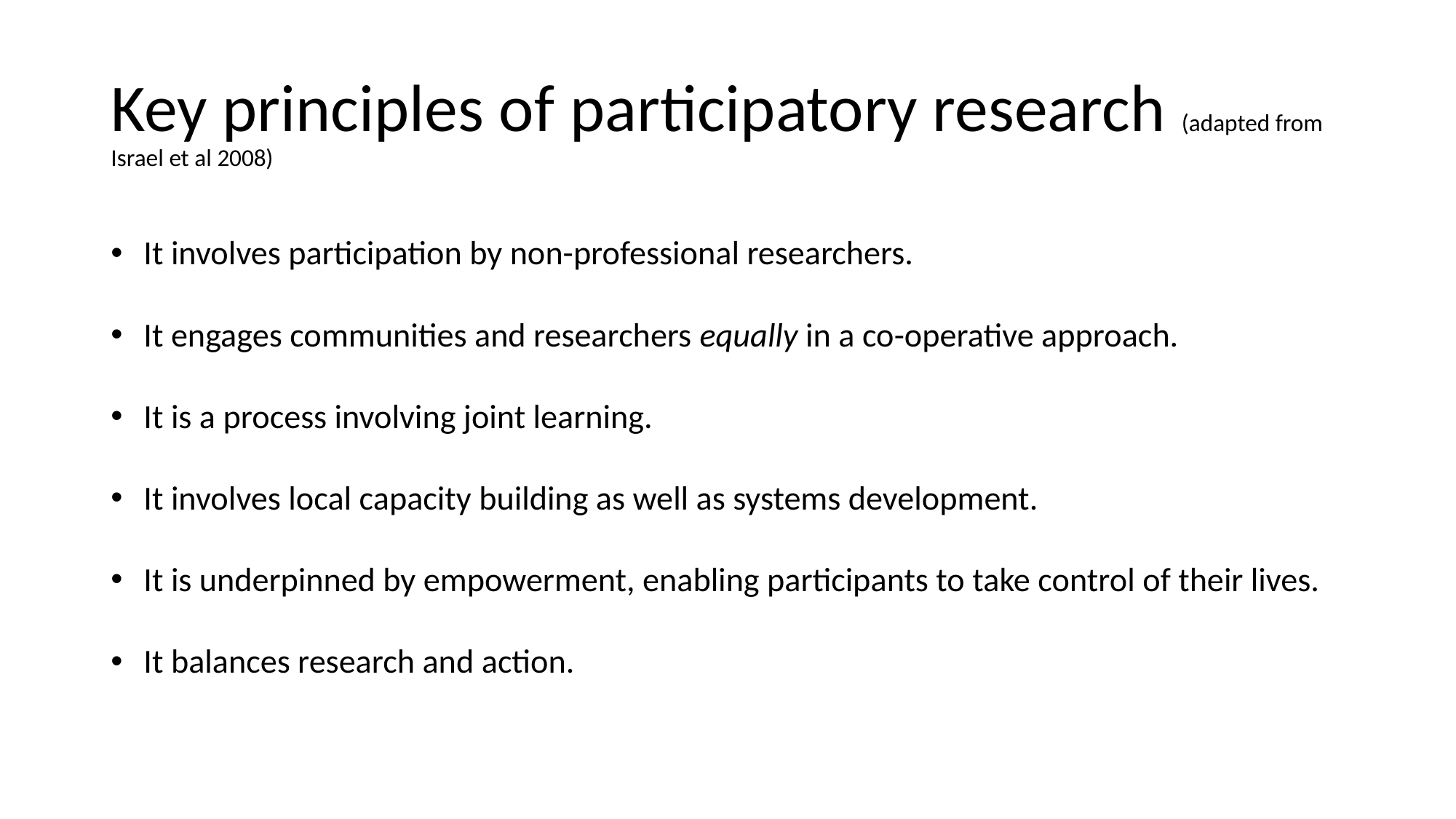

# Key principles of participatory research (adapted from Israel et al 2008)

It involves participation by non-professional researchers.

It engages communities and researchers equally in a co-operative approach.

It is a process involving joint learning.

It involves local capacity building as well as systems development.

It is underpinned by empowerment, enabling participants to take control of their lives.

It balances research and action.